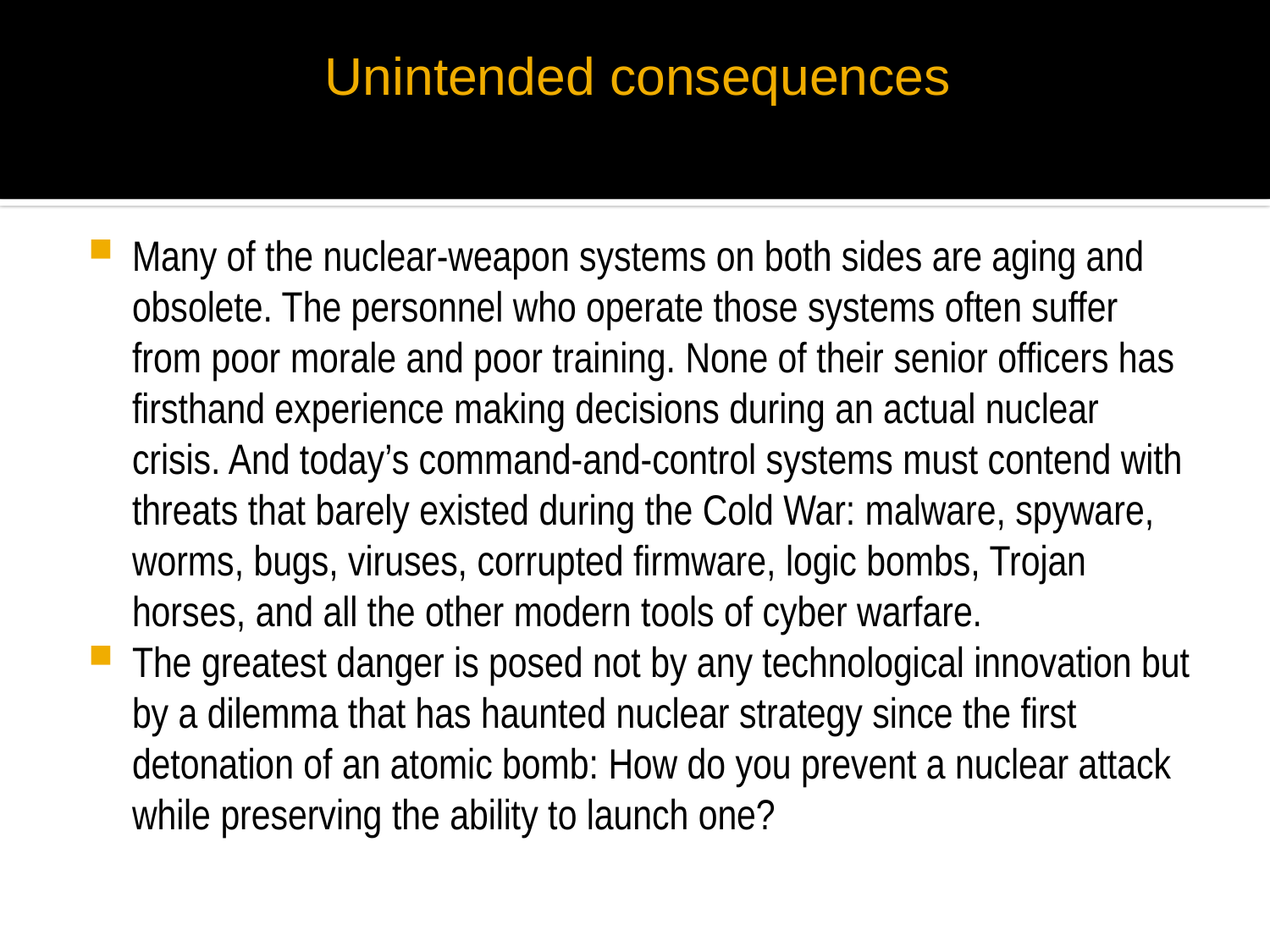

# Unintended consequences
Many of the nuclear-weapon systems on both sides are aging and obsolete. The personnel who operate those systems often suffer from poor morale and poor training. None of their senior officers has firsthand experience making decisions during an actual nuclear crisis. And today’s command-and-control systems must contend with threats that barely existed during the Cold War: malware, spyware, worms, bugs, viruses, corrupted firmware, logic bombs, Trojan horses, and all the other modern tools of cyber warfare.
The greatest danger is posed not by any technological innovation but by a dilemma that has haunted nuclear strategy since the first detonation of an atomic bomb: How do you prevent a nuclear attack while preserving the ability to launch one?